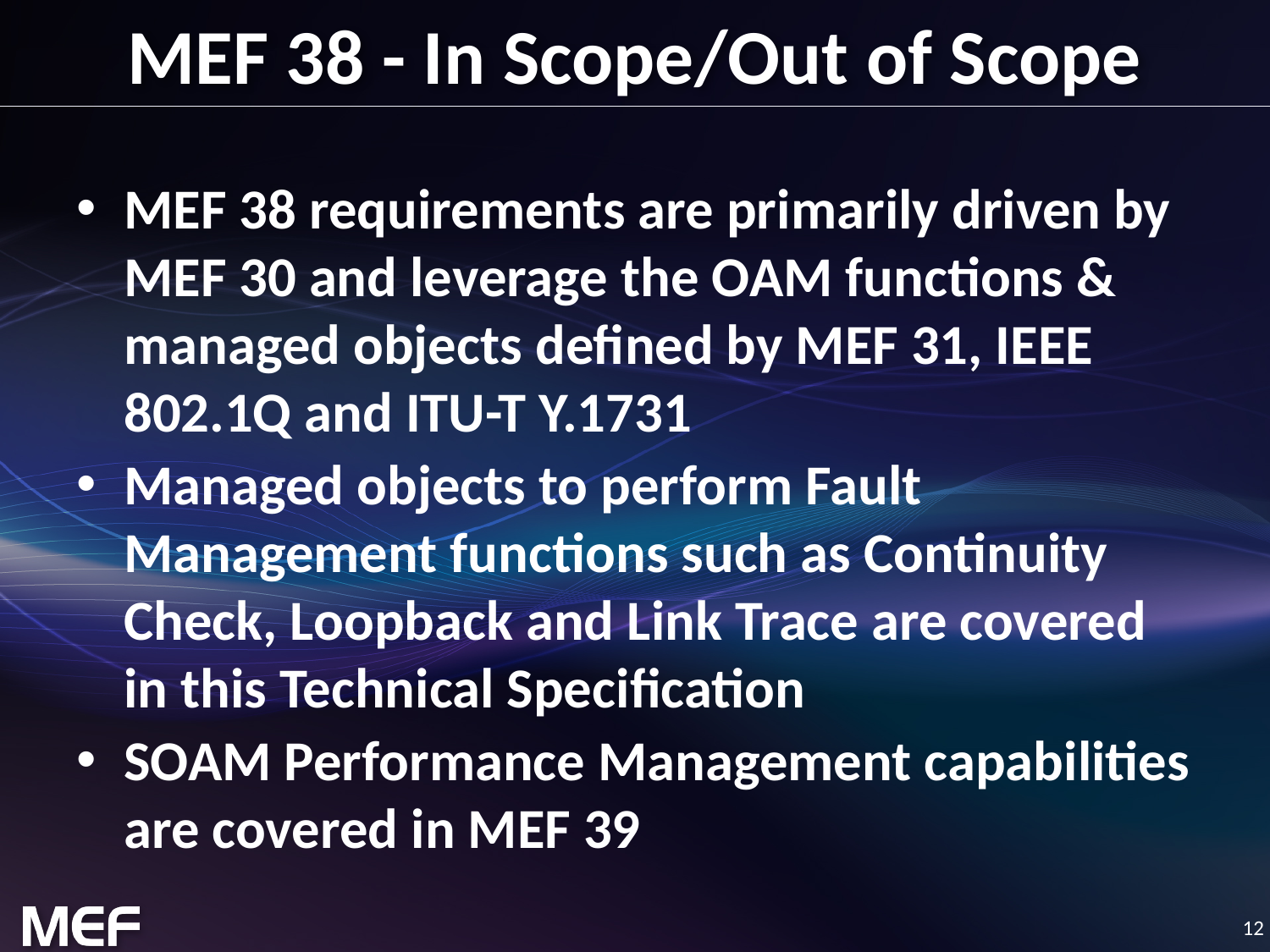

# MEF 38 - In Scope/Out of Scope
MEF 38 requirements are primarily driven by MEF 30 and leverage the OAM functions & managed objects defined by MEF 31, IEEE 802.1Q and ITU-T Y.1731
Managed objects to perform Fault Management functions such as Continuity Check, Loopback and Link Trace are covered in this Technical Specification
SOAM Performance Management capabilities are covered in MEF 39